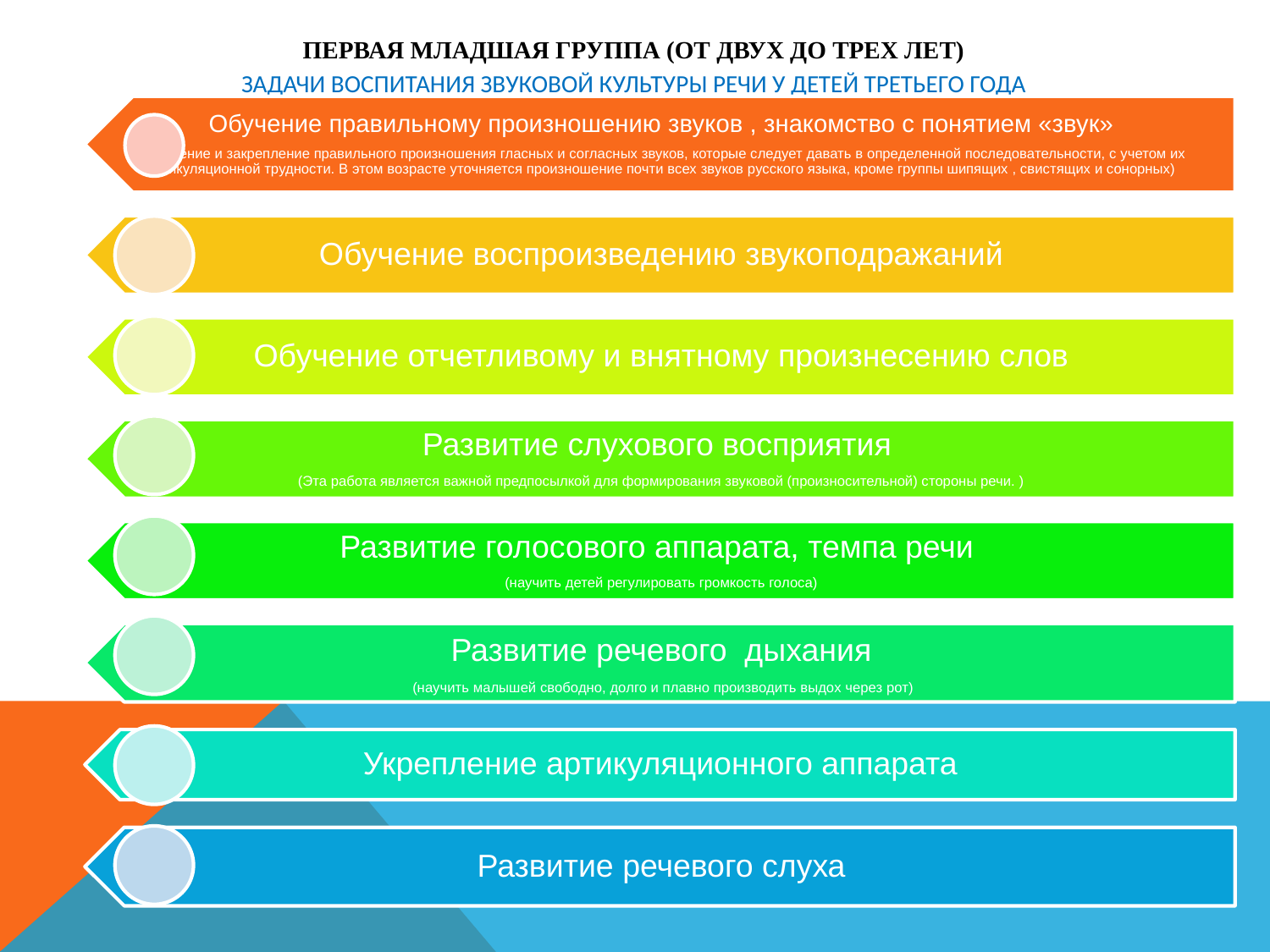

# Первая младшая группа (от двух до трех лет) задачи воспитания звуковой культуры речи у детей третьего года
Обучение правильному произношению звуков , знакомство с понятием «звук»
(Уточнение и закрепление правильного произношения гласных и согласных звуков, которые следует давать в определенной последовательности, с учетом их артикуляционной трудности. В этом возрасте уточняется произношение почти всех звуков русского языка, кроме группы шипящих , свистящих и сонорных)
Обучение воспроизведению звукоподражаний
Обучение отчетливому и внятному произнесению слов
Развитие слухового восприятия
(Эта работа является важной предпосылкой для формирования звуковой (произносительной) стороны речи. )
Развитие голосового аппарата, темпа речи
(научить детей регулировать громкость голоса)
Развитие речевого  дыхания
 (научить малышей свободно, долго и плавно производить выдох через рот)
Укрепление артикуляционного аппарата
Развитие речевого слуха